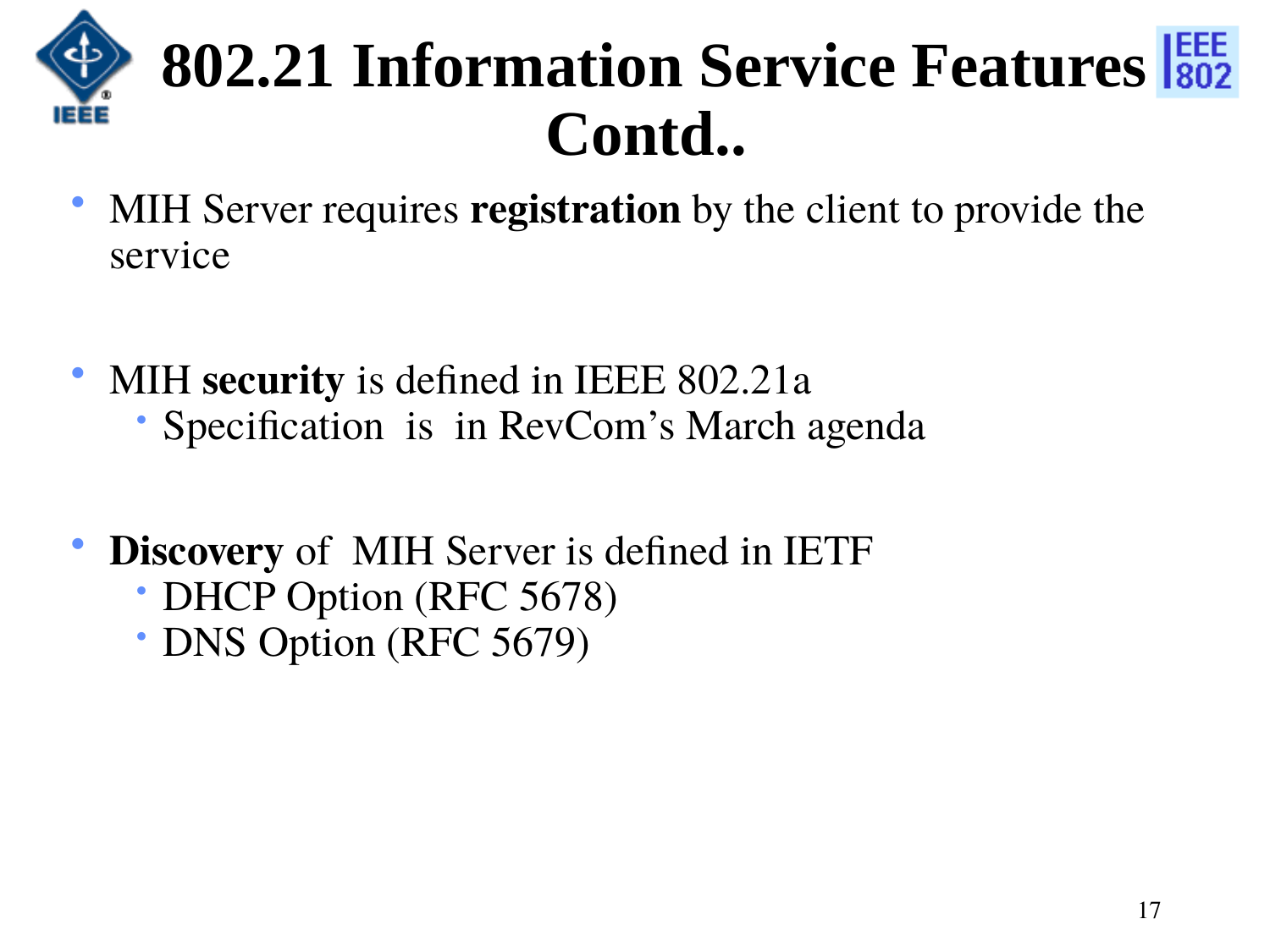

#
802.21 Information Service Features Contd..
MIH Server requires registration by the client to provide the  service

MIH security is defined in IEEE 802.21a
Specification  is  in RevCom’s March agenda

Discovery of  MIH Server is defined in IETF
DHCP Option (RFC 5678)
DNS Option (RFC 5679)

17